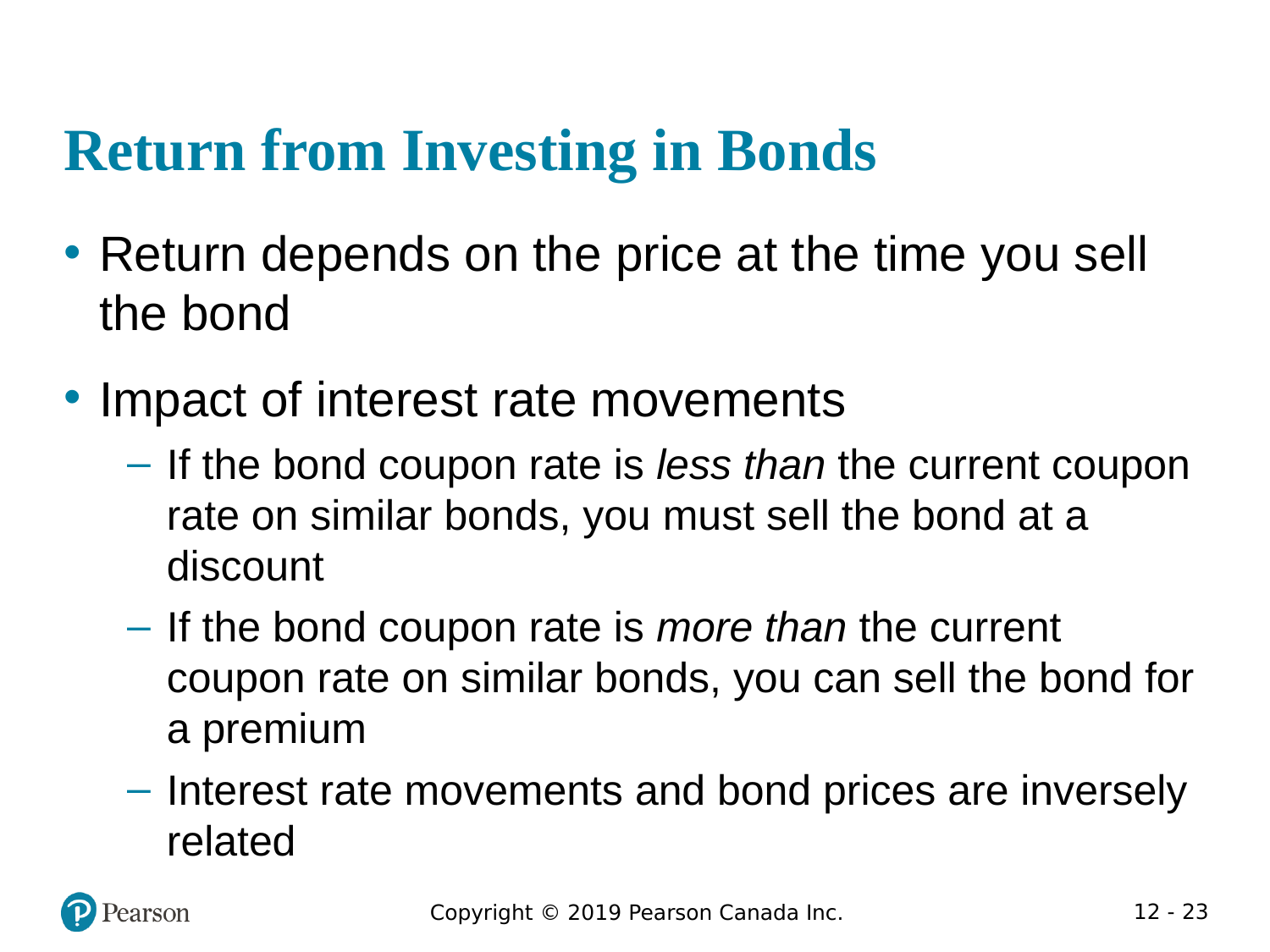

# Return from Investing in Bonds
Return depends on the price at the time you sell the bond
Impact of interest rate movements
If the bond coupon rate is less than the current coupon rate on similar bonds, you must sell the bond at a discount
If the bond coupon rate is more than the current coupon rate on similar bonds, you can sell the bond for a premium
Interest rate movements and bond prices are inversely related